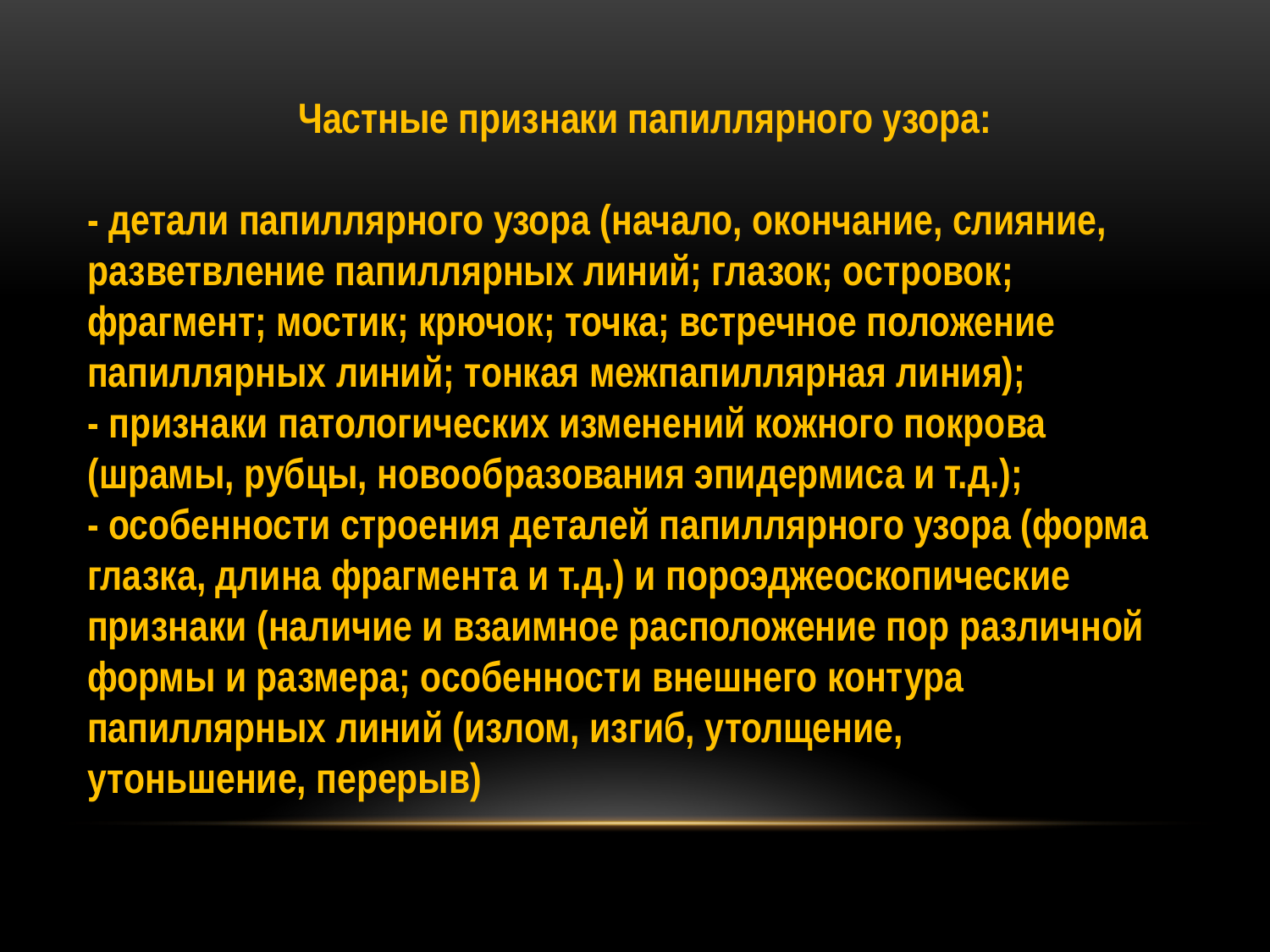

Частные признаки папиллярного узора:

- детали папиллярного узора (начало, окончание, слияние, разветвление папиллярных линий; глазок; островок; фрагмент; мостик; крючок; точка; встречное положение папиллярных линий; тонкая межпапиллярная линия);
- признаки патологических изменений кожного покрова (шрамы, рубцы, новообразования эпидермиса и т.д.);
- особенности строения деталей папиллярного узора (форма глазка, длина фрагмента и т.д.) и пороэджеоскопические признаки (наличие и взаимное расположение пор различной формы и размера; особенности внешнего контура папиллярных линий (излом, изгиб, утолщение,
утоньшение, перерыв)